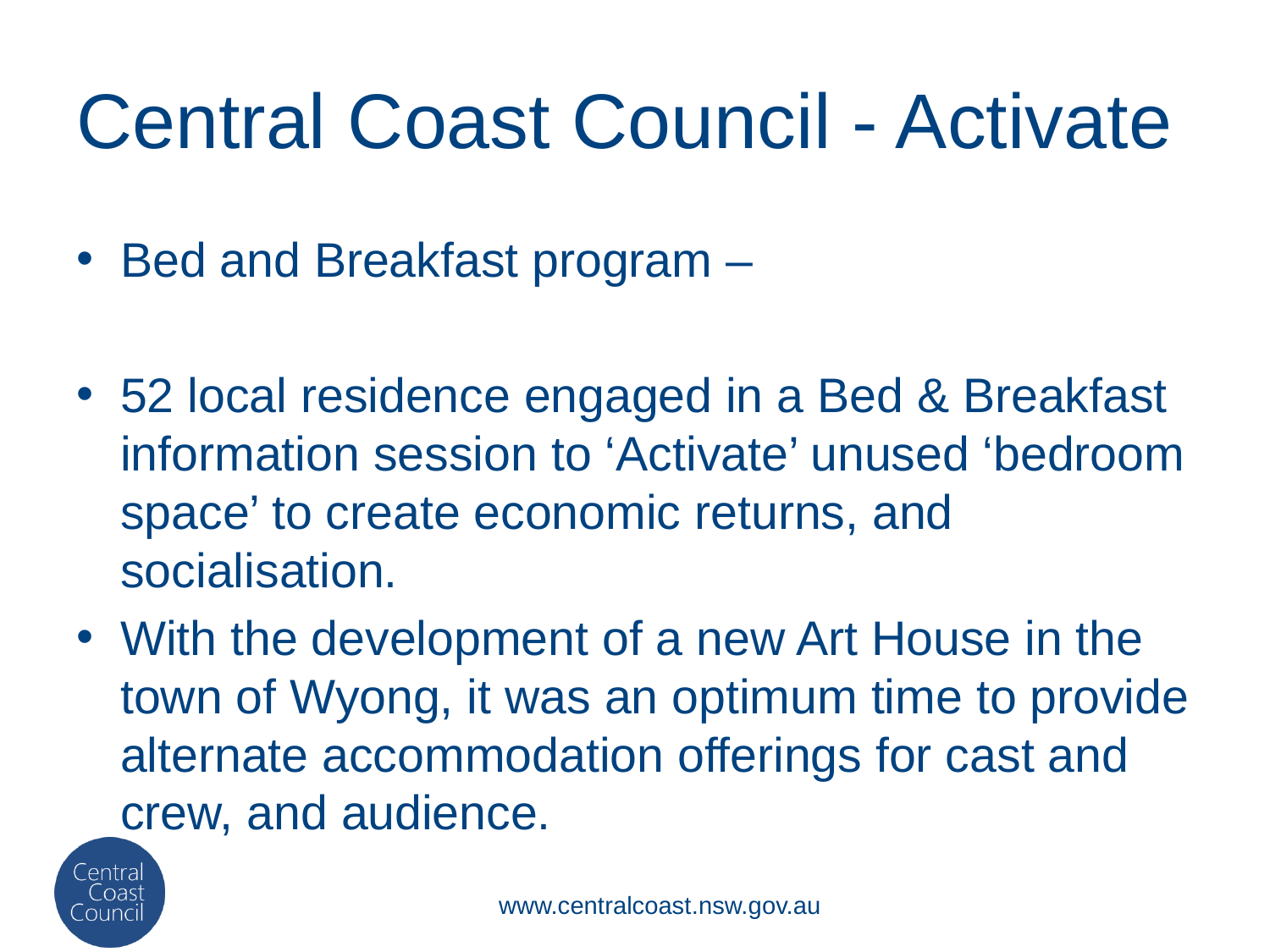

# Central Coast Council - Activate
Bed and Breakfast program –

52 local residence engaged in a Bed & Breakfast information session to ‘Activate’ unused ‘bedroom space’ to create economic returns, and socialisation.
With the development of a new Art House in the town of Wyong, it was an optimum time to provide alternate accommodation offerings for cast and crew, and audience.